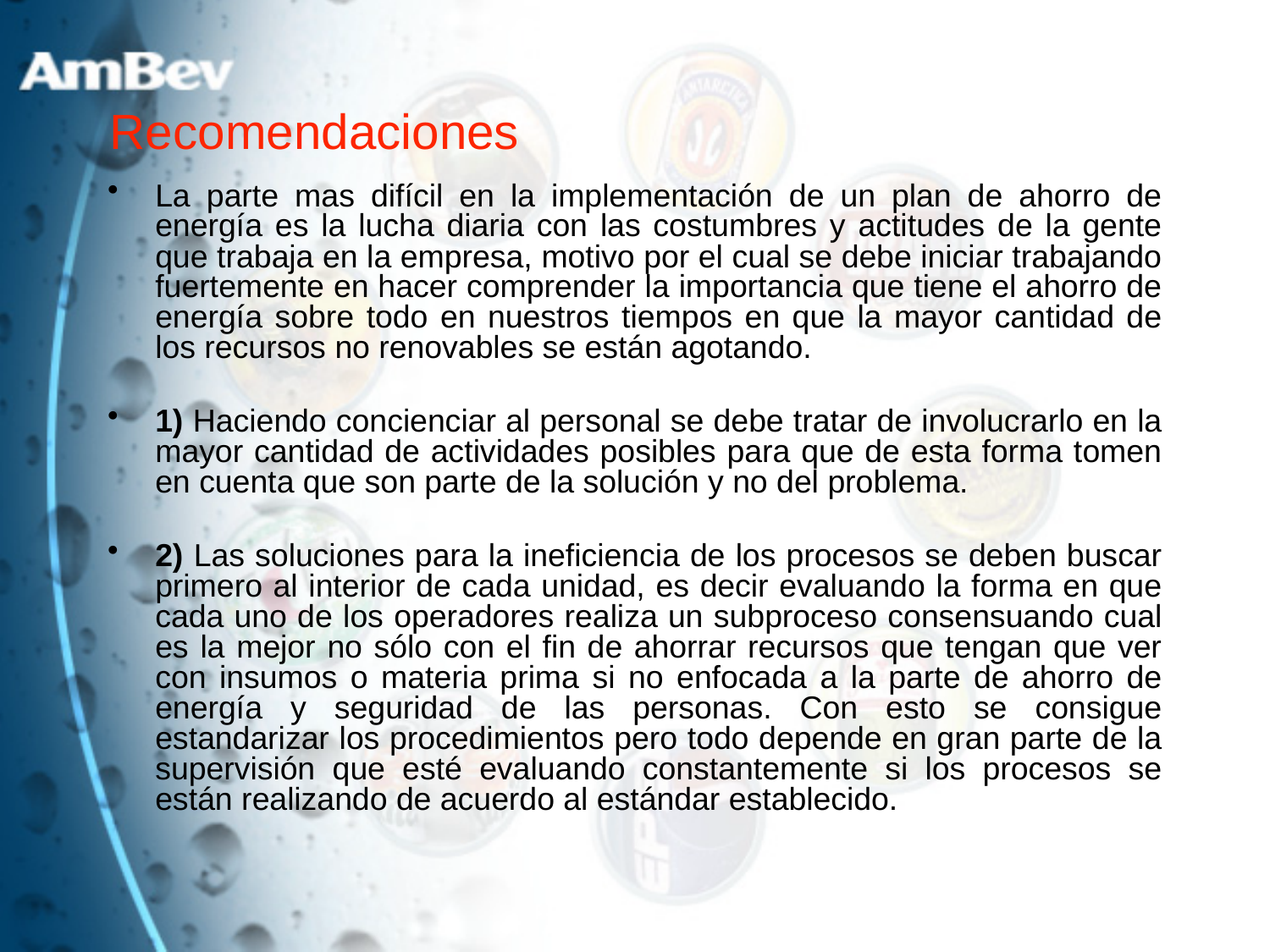

Recomendaciones
La parte mas difícil en la implementación de un plan de ahorro de energía es la lucha diaria con las costumbres y actitudes de la gente que trabaja en la empresa, motivo por el cual se debe iniciar trabajando fuertemente en hacer comprender la importancia que tiene el ahorro de energía sobre todo en nuestros tiempos en que la mayor cantidad de los recursos no renovables se están agotando.

1) Haciendo concienciar al personal se debe tratar de involucrarlo en la mayor cantidad de actividades posibles para que de esta forma tomen en cuenta que son parte de la solución y no del problema.

2) Las soluciones para la ineficiencia de los procesos se deben buscar primero al interior de cada unidad, es decir evaluando la forma en que cada uno de los operadores realiza un subproceso consensuando cual es la mejor no sólo con el fin de ahorrar recursos que tengan que ver con insumos o materia prima si no enfocada a la parte de ahorro de energía y seguridad de las personas. Con esto se consigue estandarizar los procedimientos pero todo depende en gran parte de la supervisión que esté evaluando constantemente si los procesos se están realizando de acuerdo al estándar establecido.